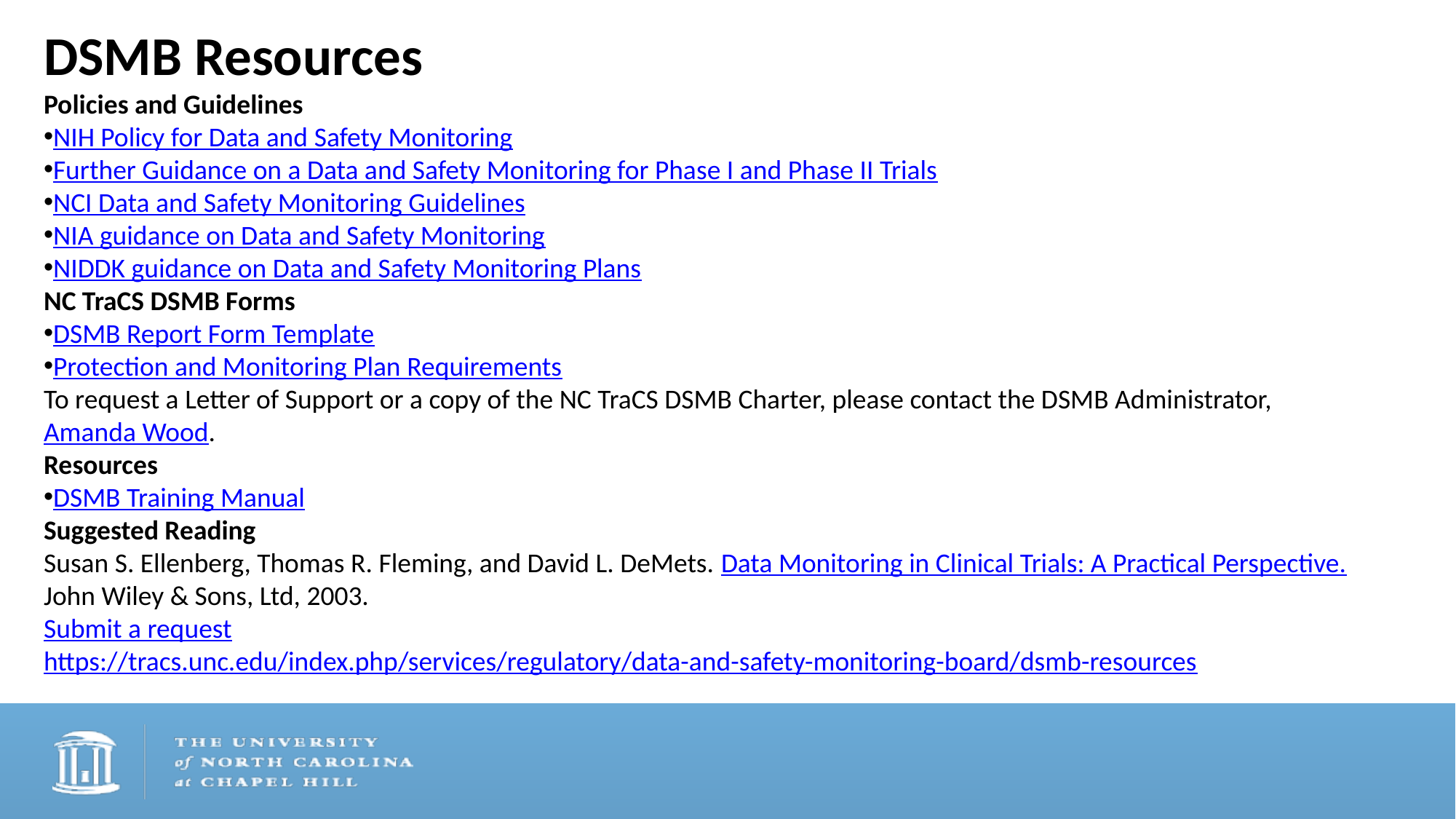

DSMB Resources
Policies and Guidelines
NIH Policy for Data and Safety Monitoring
Further Guidance on a Data and Safety Monitoring for Phase I and Phase II Trials
NCI Data and Safety Monitoring Guidelines
NIA guidance on Data and Safety Monitoring
NIDDK guidance on Data and Safety Monitoring Plans
NC TraCS DSMB Forms
DSMB Report Form Template
Protection and Monitoring Plan Requirements
To request a Letter of Support or a copy of the NC TraCS DSMB Charter, please contact the DSMB Administrator, Amanda Wood.
Resources
DSMB Training Manual
Suggested Reading
Susan S. Ellenberg, Thomas R. Fleming, and David L. DeMets. Data Monitoring in Clinical Trials: A Practical Perspective. John Wiley & Sons, Ltd, 2003.
Submit a request
https://tracs.unc.edu/index.php/services/regulatory/data-and-safety-monitoring-board/dsmb-resources